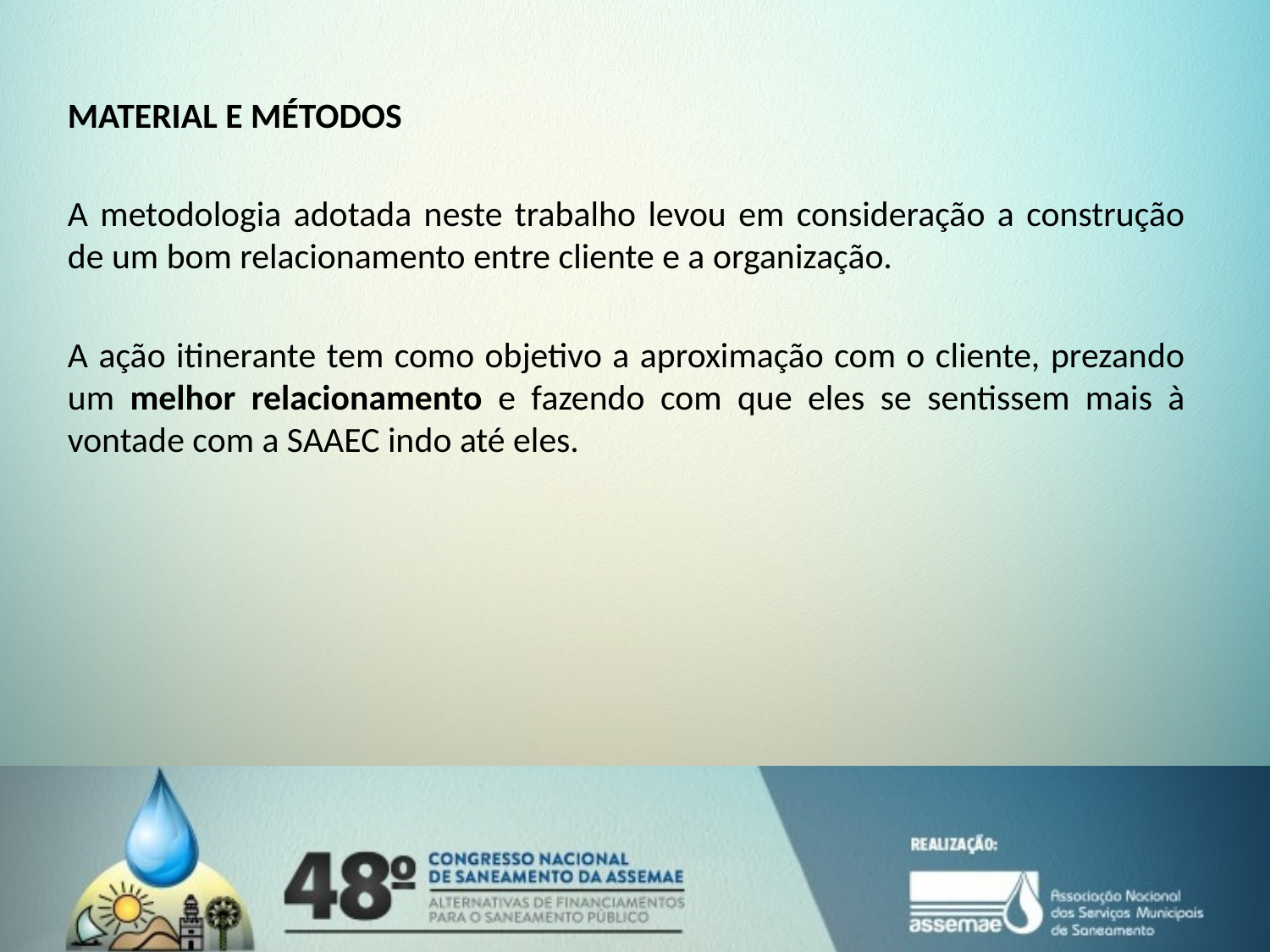

MATERIAL E MÉTODOS

A metodologia adotada neste trabalho levou em consideração a construção de um bom relacionamento entre cliente e a organização.

A ação itinerante tem como objetivo a aproximação com o cliente, prezando um melhor relacionamento e fazendo com que eles se sentissem mais à vontade com a SAAEC indo até eles.